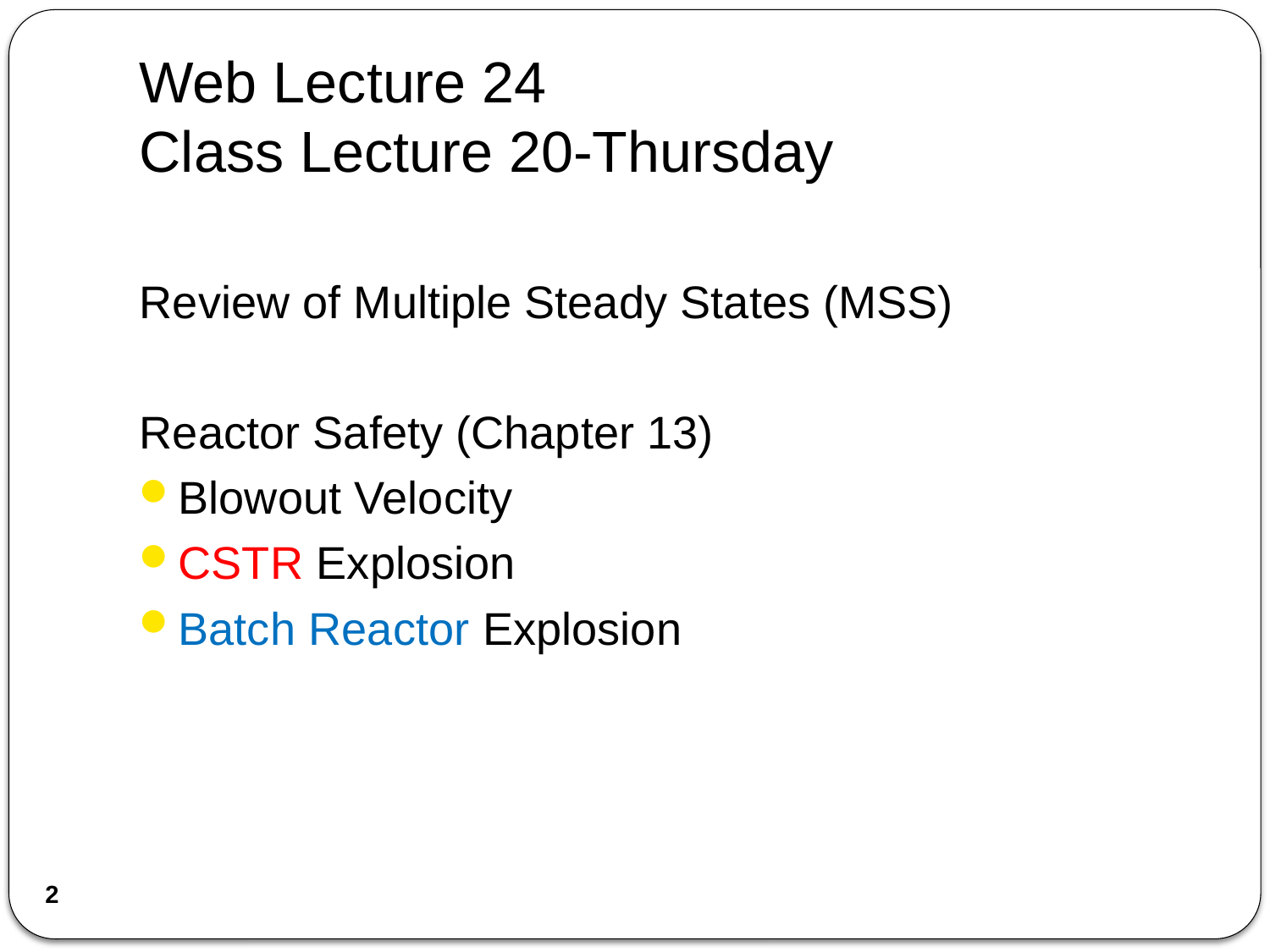

# Web Lecture 24 Class Lecture 20-Thursday

Review of Multiple Steady States (MSS)

Reactor Safety (Chapter 13)
Blowout Velocity
CSTR Explosion
Batch Reactor Explosion
2